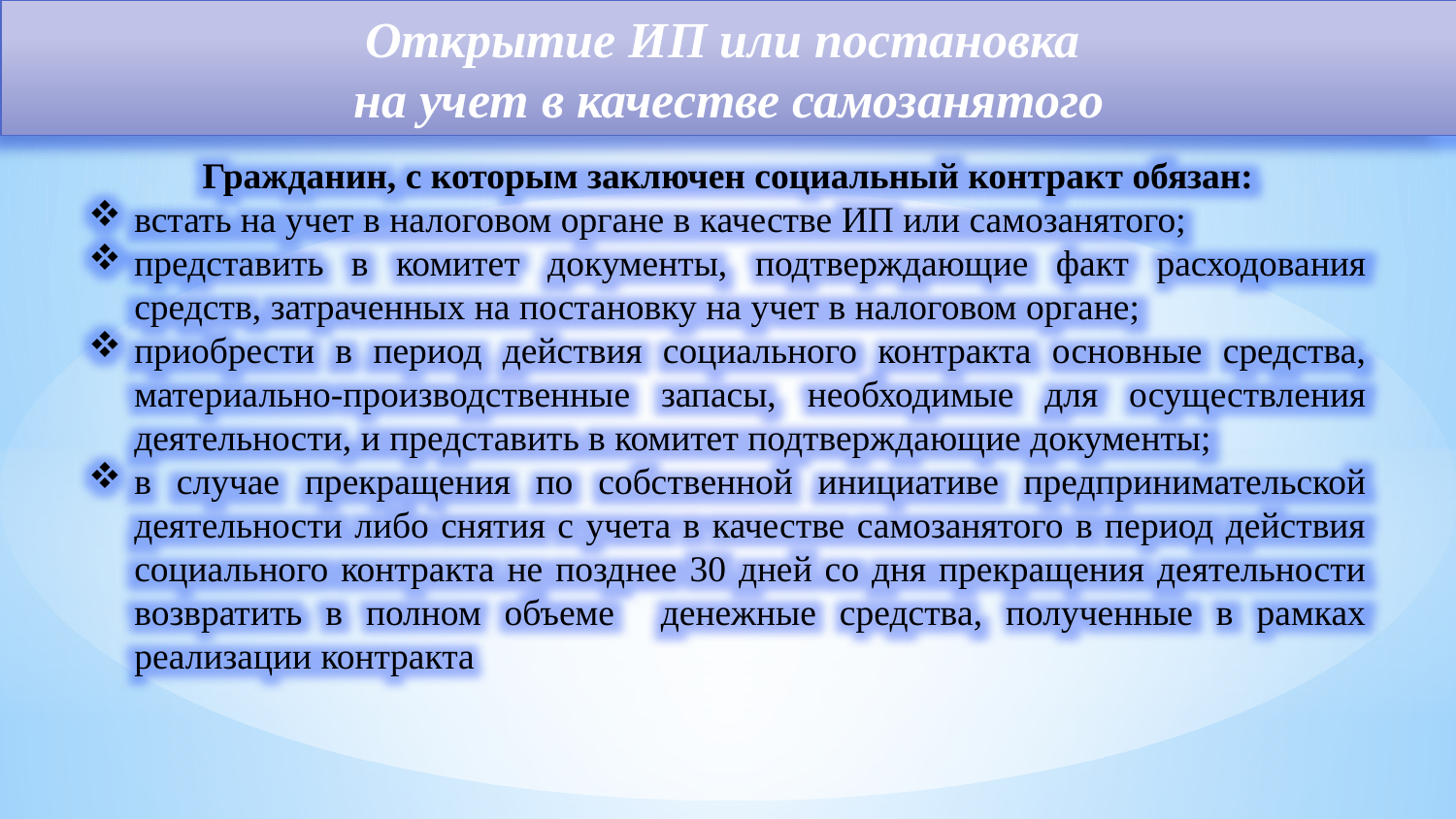

Открытие ИП или постановка
на учет в качестве самозанятого

Гражданин, с которым заключен социальный контракт обязан:
встать на учет в налоговом органе в качестве ИП или самозанятого;
представить в комитет документы, подтверждающие факт расходования средств, затраченных на постановку на учет в налоговом органе;
приобрести в период действия социального контракта основные средства, материально-производственные запасы, необходимые для осуществления деятельности, и представить в комитет подтверждающие документы;
в случае прекращения по собственной инициативе предпринимательской деятельности либо снятия с учета в качестве самозанятого в период действия социального контракта не позднее 30 дней со дня прекращения деятельности возвратить в полном объеме  денежные средства, полученные в рамках реализации контракта